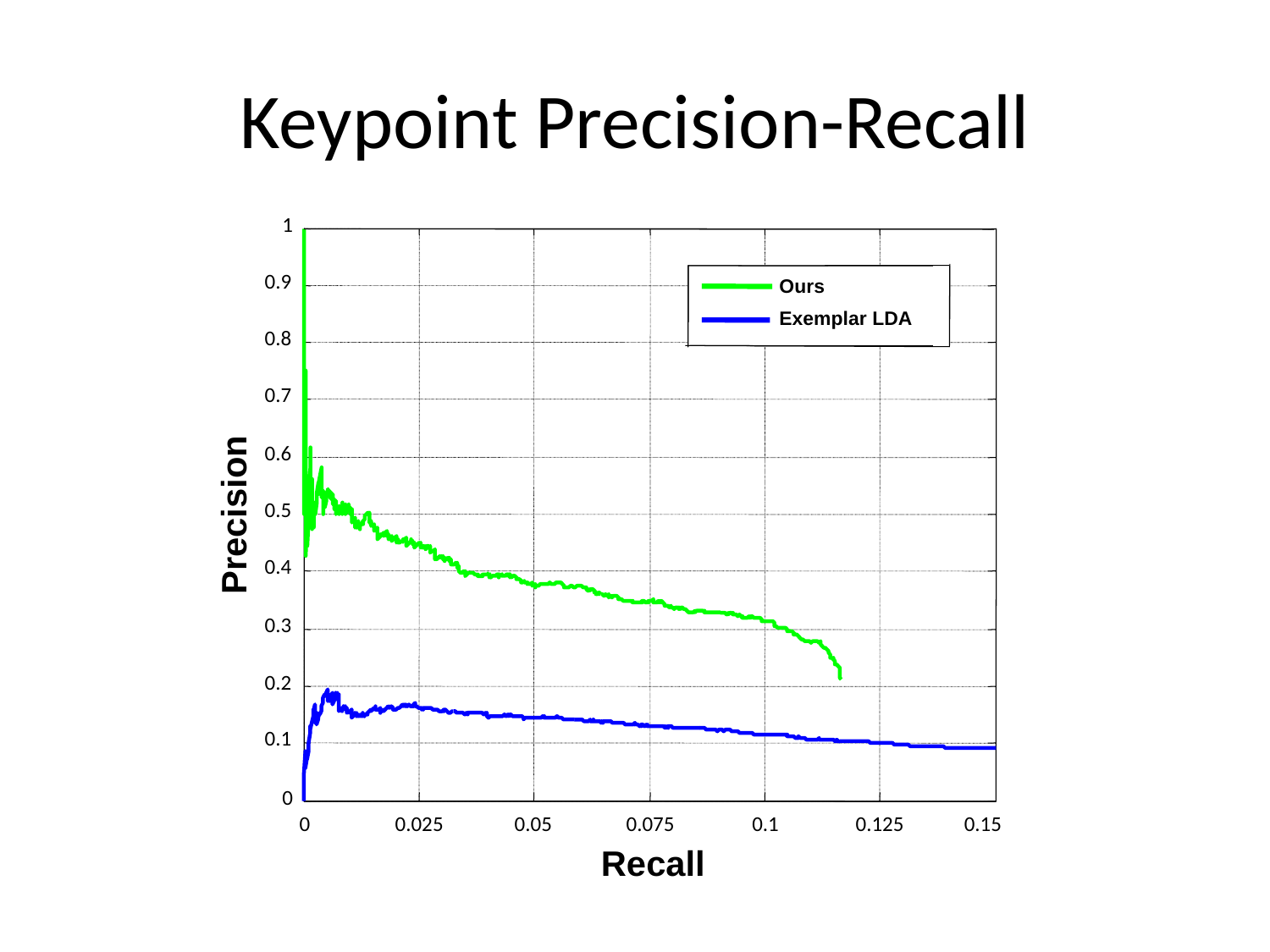

# Keypoint Precision-Recall
1

0.9
Ours

Exemplar LDA

0.8

0.7

Precision
0.6

0.5

0.4

0.3

0.2

0.1

0

0
0.025
0.05
0.075
0.1
0.125
0.15
Recall